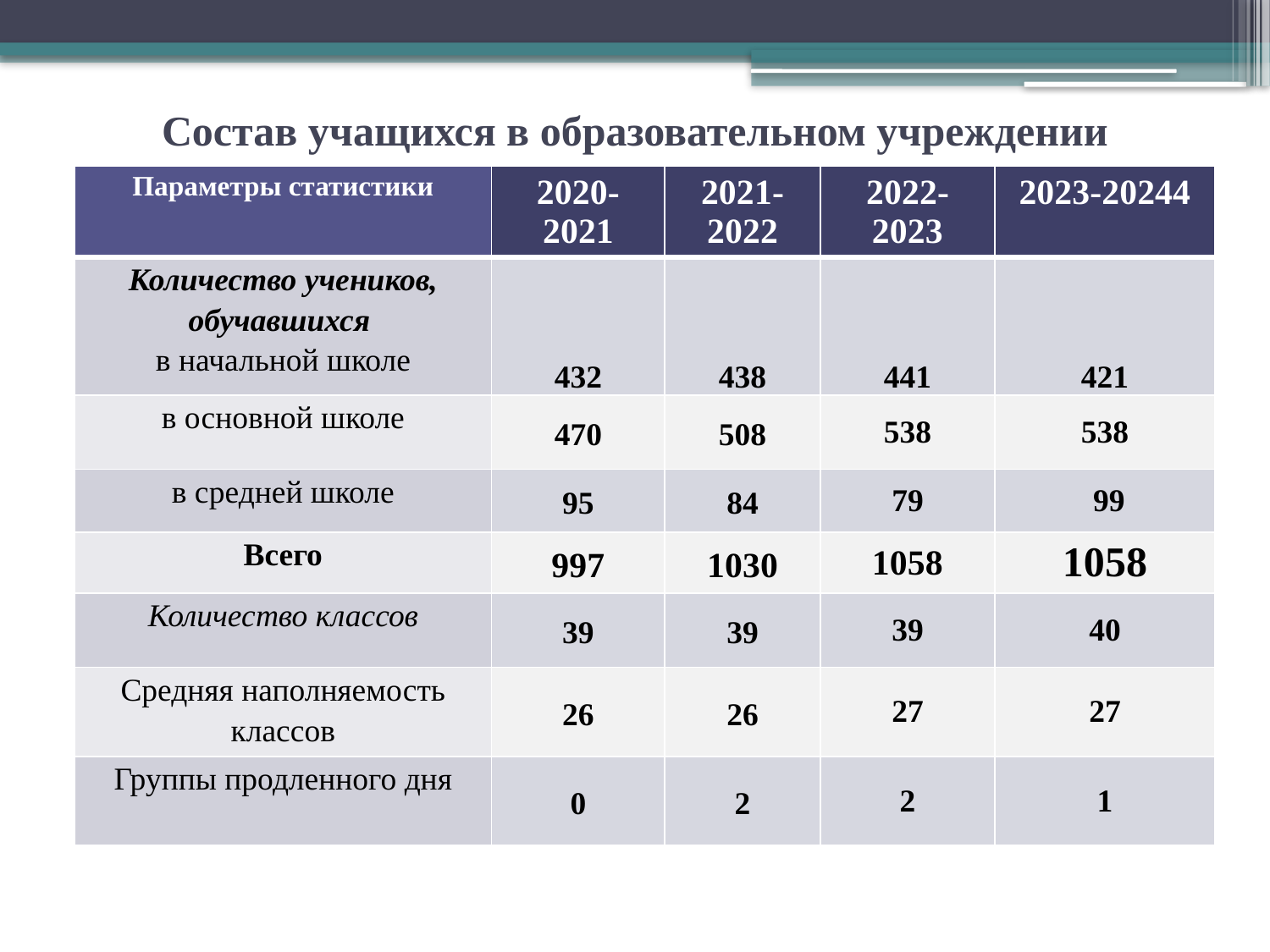

# Состав учащихся в образовательном учреждении
| Параметры статистики | 2020-2021 | 2021-2022 | 2022-2023 | 2023-20244 |
| --- | --- | --- | --- | --- |
| Количество учеников, обучавшихся в начальной школе | 432 | 438 | 441 | 421 |
| в основной школе | 470 | 508 | 538 | 538 |
| в средней школе | 95 | 84 | 79 | 99 |
| Всего | 997 | 1030 | 1058 | 1058 |
| Количество классов | 39 | 39 | 39 | 40 |
| Средняя наполняемость классов | 26 | 26 | 27 | 27 |
| Группы продленного дня | 0 | 2 | 2 | 1 |